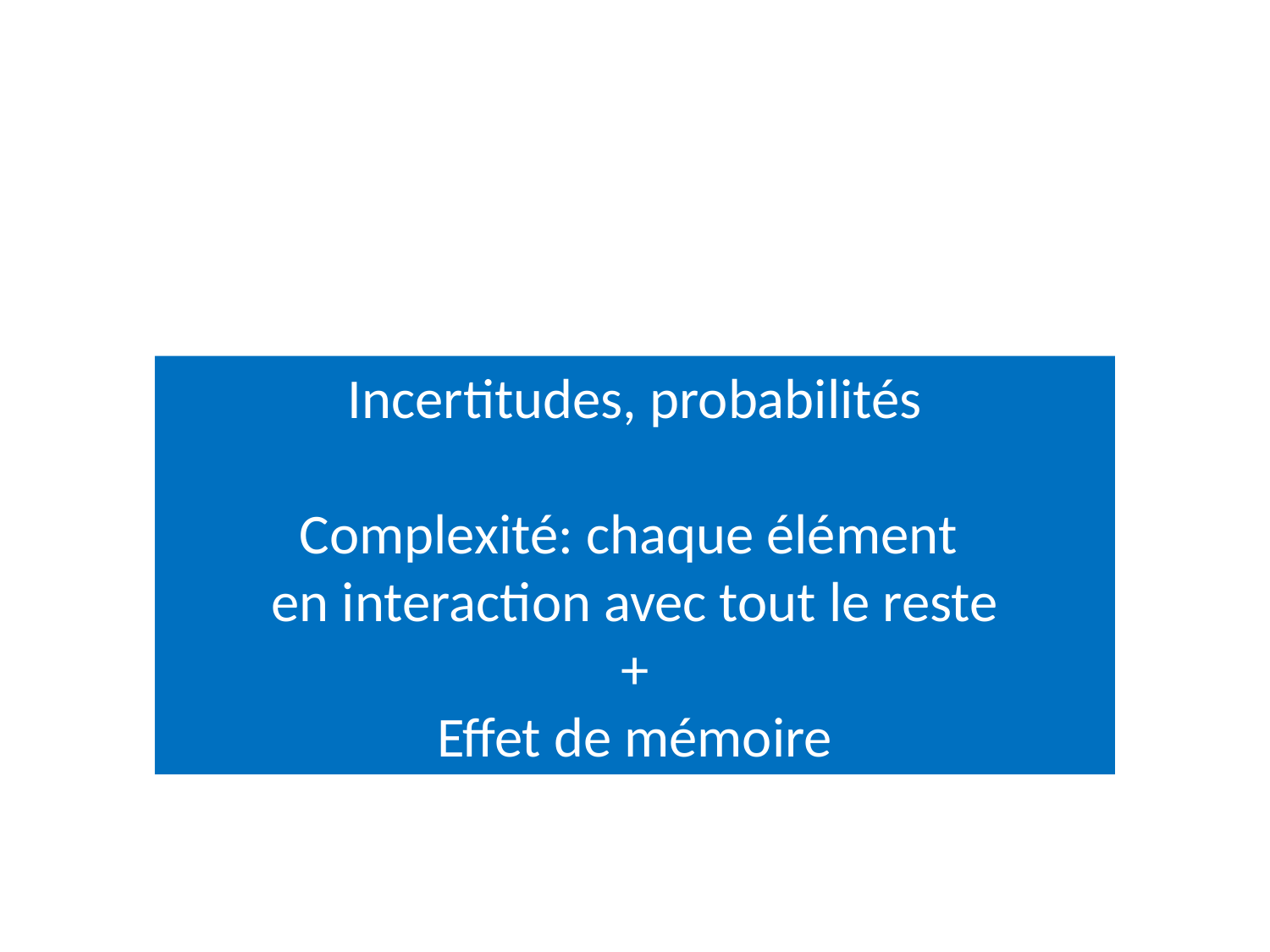

Incertitudes, probabilités

Complexité: chaque élément
en interaction avec tout le reste
+
Effet de mémoire